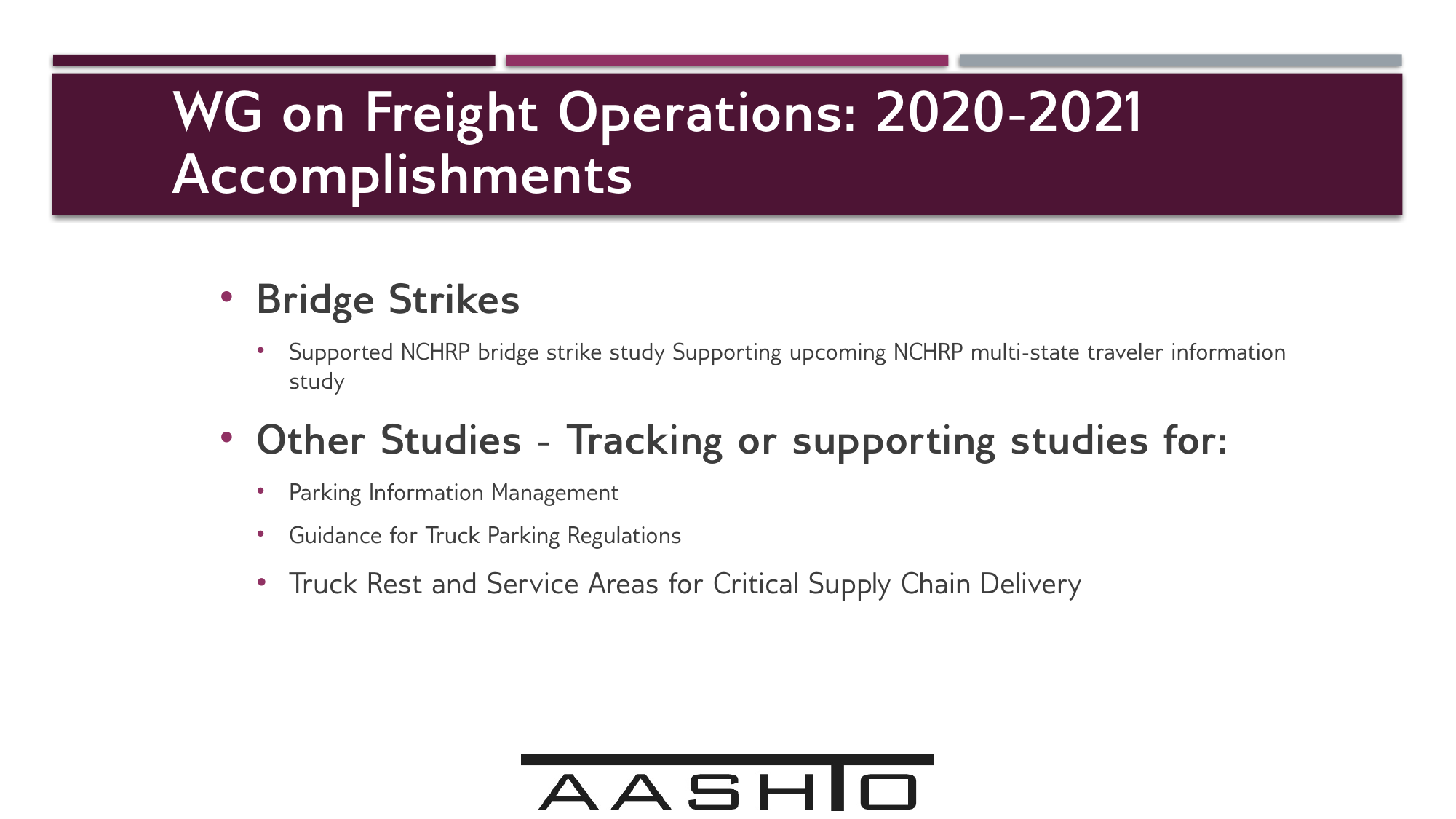

WG on Freight Operations: 2020-2021 Accomplishments
Bridge Strikes
Supported NCHRP bridge strike study Supporting upcoming NCHRP multi-state traveler information study
Other Studies - Tracking or supporting studies for:
Parking Information Management
Guidance for Truck Parking Regulations
Truck Rest and Service Areas for Critical Supply Chain Delivery